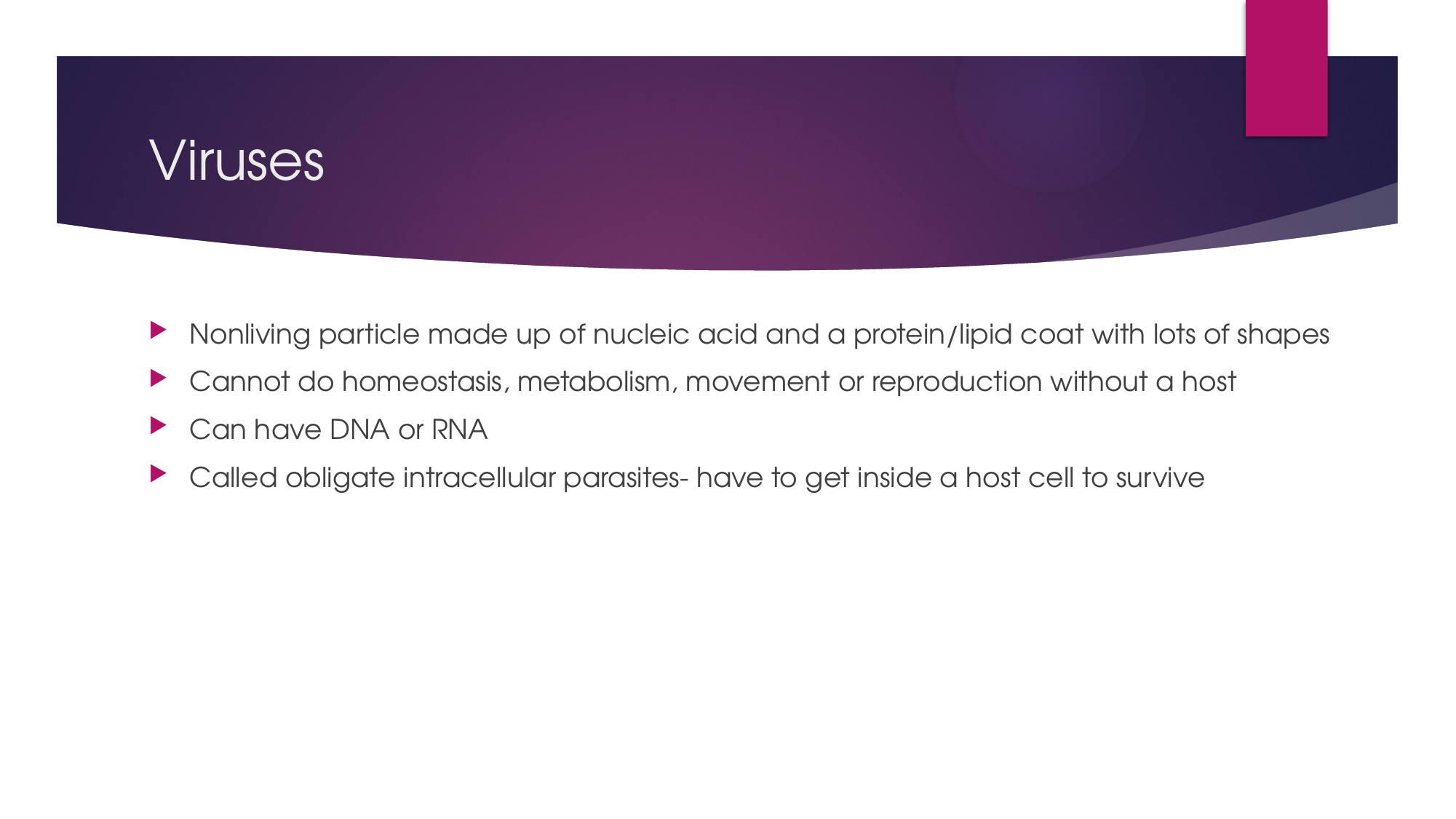

# Viruses
Nonliving particle made up of nucleic acid and a protein/lipid coat with lots of shapes
Cannot do homeostasis, metabolism, movement or reproduction without a host
Can have DNA or RNA
Called obligate intracellular parasites- have to get inside a host cell to survive